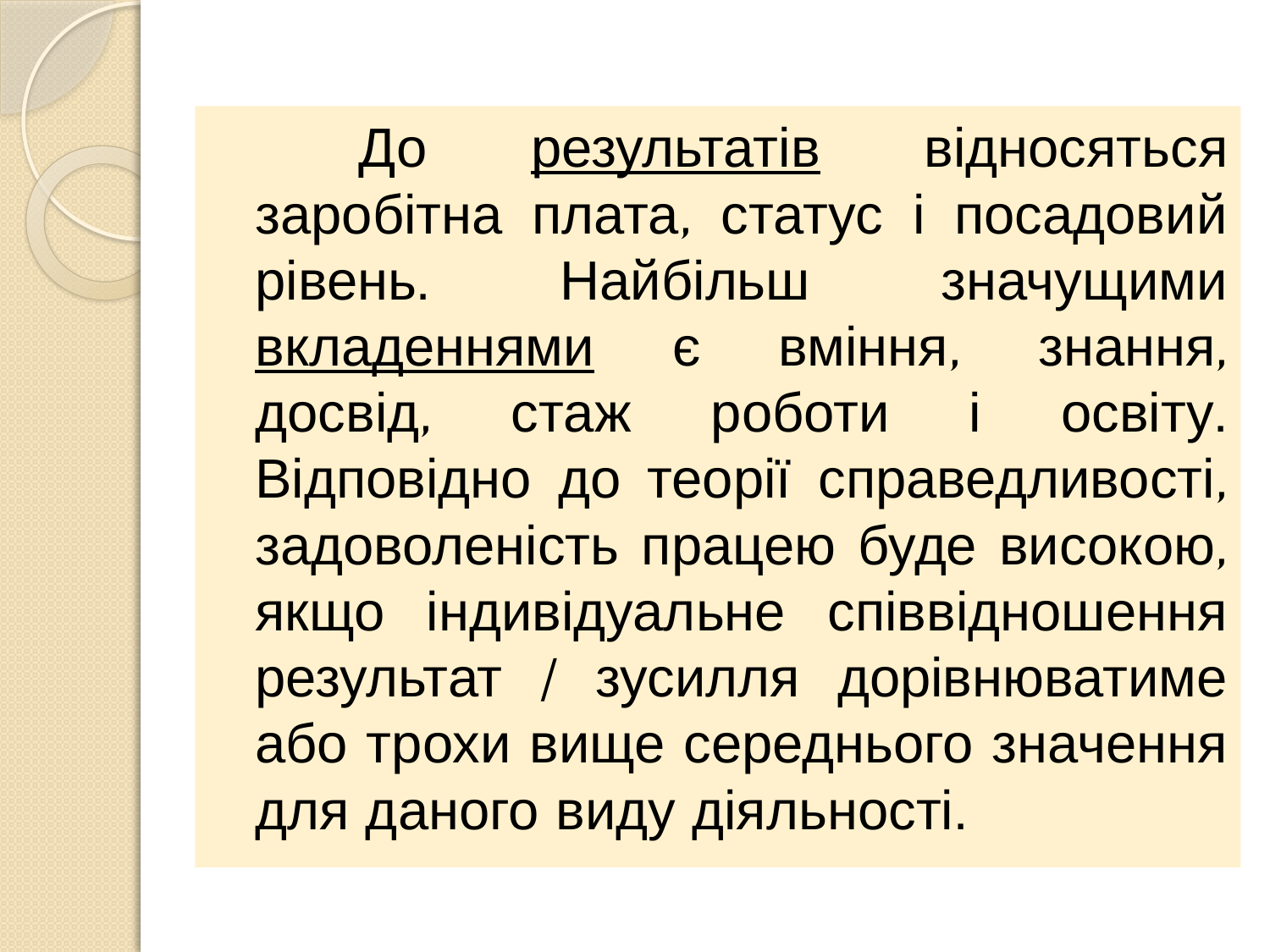

До результатів відносяться заробітна плата, статус і посадовий рівень. Найбільш значущими вкладеннями є вміння, знання, досвід, стаж роботи і освіту. Відповідно до теорії справедливості, задоволеність працею буде високою, якщо індивідуальне співвідношення результат / зусилля дорівнюватиме або трохи вище середнього значення для даного виду діяльності.